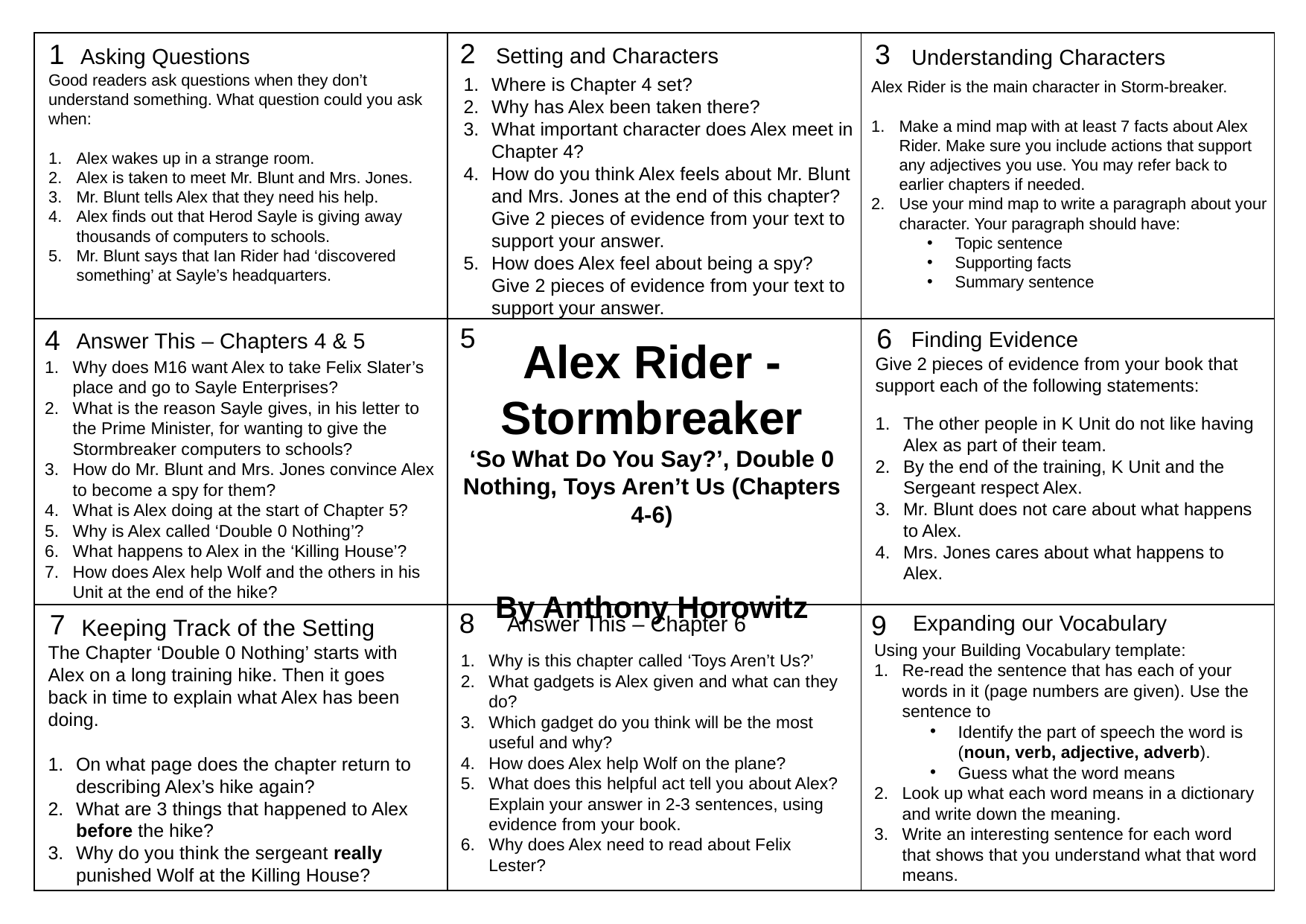

2
1
3
Setting and Characters
Asking Questions
Understanding Characters
5
6
4
Finding Evidence
Answer This – Chapters 4 & 5
8
7
9
Expanding our Vocabulary
Answer This – Chapter 6
|  |  |  |
| --- | --- | --- |
|  |  |  |
|  |  |  |
Good readers ask questions when they don’t understand something. What question could you ask when:

Alex wakes up in a strange room.
Alex is taken to meet Mr. Blunt and Mrs. Jones.
Mr. Blunt tells Alex that they need his help.
Alex finds out that Herod Sayle is giving away thousands of computers to schools.
Mr. Blunt says that Ian Rider had ‘discovered something’ at Sayle’s headquarters.

Where is Chapter 4 set?
Why has Alex been taken there?
What important character does Alex meet in Chapter 4?
How do you think Alex feels about Mr. Blunt and Mrs. Jones at the end of this chapter? Give 2 pieces of evidence from your text to support your answer.
How does Alex feel about being a spy? Give 2 pieces of evidence from your text to support your answer.

Alex Rider is the main character in Storm-breaker.

Make a mind map with at least 7 facts about Alex Rider. Make sure you include actions that support any adjectives you use. You may refer back to earlier chapters if needed.
Use your mind map to write a paragraph about your character. Your paragraph should have:
Topic sentence
Supporting facts
Summary sentence
Alex Rider - Stormbreaker
‘So What Do You Say?’, Double 0 Nothing, Toys Aren’t Us (Chapters 4-6)

By Anthony Horowitz
Give 2 pieces of evidence from your book that support each of the following statements:

The other people in K Unit do not like having Alex as part of their team.
By the end of the training, K Unit and the Sergeant respect Alex.
Mr. Blunt does not care about what happens to Alex.
Mrs. Jones cares about what happens to Alex.
Why does M16 want Alex to take Felix Slater’s place and go to Sayle Enterprises?
What is the reason Sayle gives, in his letter to the Prime Minister, for wanting to give the Stormbreaker computers to schools?
How do Mr. Blunt and Mrs. Jones convince Alex to become a spy for them?
What is Alex doing at the start of Chapter 5?
Why is Alex called ‘Double 0 Nothing’?
What happens to Alex in the ‘Killing House’?
How does Alex help Wolf and the others in his Unit at the end of the hike?
Keeping Track of the Setting
The Chapter ‘Double 0 Nothing’ starts with Alex on a long training hike. Then it goes back in time to explain what Alex has been doing.

On what page does the chapter return to describing Alex’s hike again?
What are 3 things that happened to Alex before the hike?
Why do you think the sergeant really punished Wolf at the Killing House?

Using your Building Vocabulary template:
Re-read the sentence that has each of your words in it (page numbers are given). Use the sentence to
Identify the part of speech the word is (noun, verb, adjective, adverb).
Guess what the word means
Look up what each word means in a dictionary and write down the meaning.
Write an interesting sentence for each word that shows that you understand what that word means.
Why is this chapter called ‘Toys Aren’t Us?’
What gadgets is Alex given and what can they do?
Which gadget do you think will be the most useful and why?
How does Alex help Wolf on the plane?
What does this helpful act tell you about Alex? Explain your answer in 2-3 sentences, using evidence from your book.
Why does Alex need to read about Felix Lester?